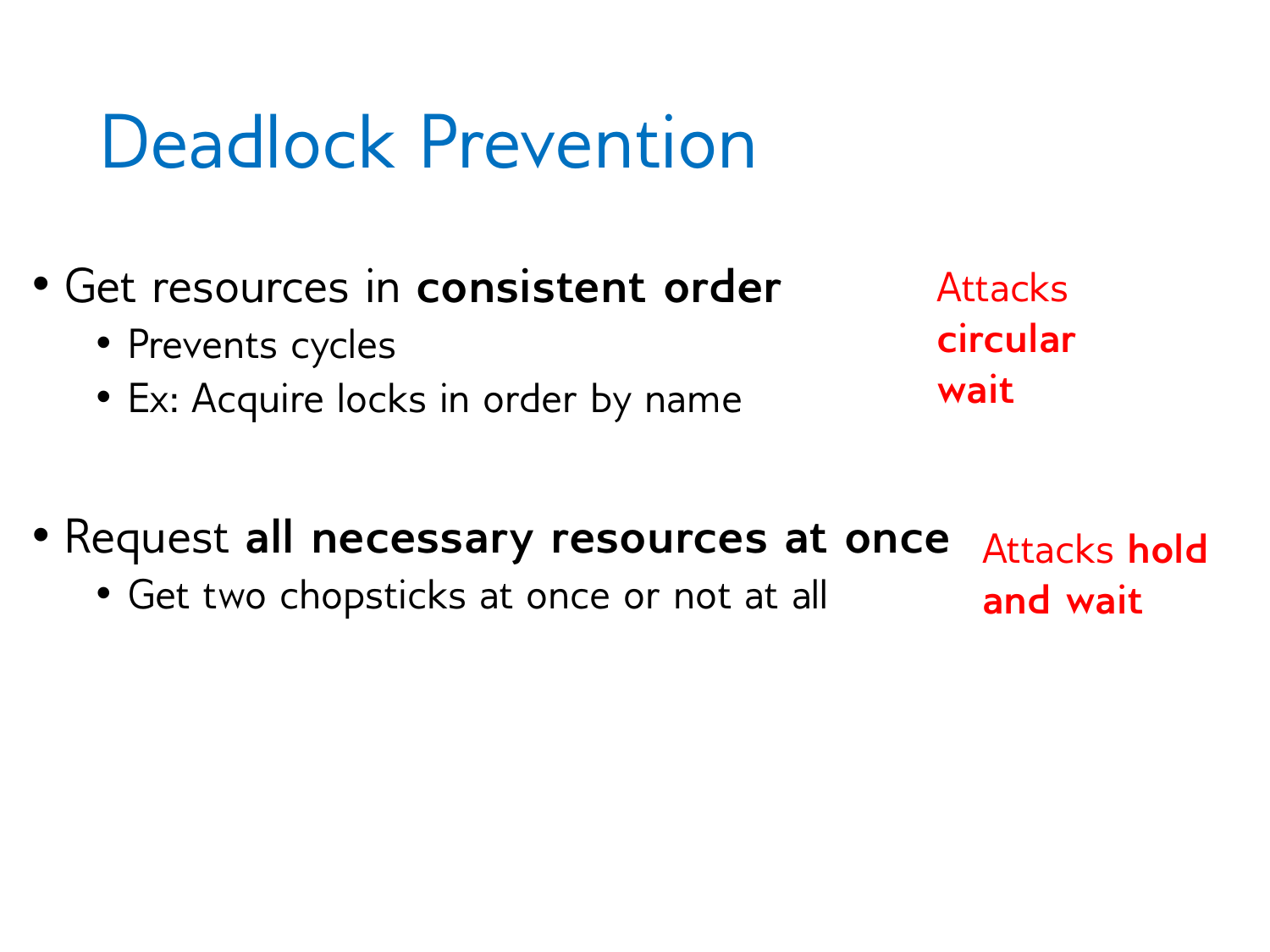

# Deadlock Prevention
Get resources in consistent order
Prevents cycles
Ex: Acquire locks in order by name

Request all necessary resources at once
Get two chopsticks at once or not at all
Attacks circular wait
Attacks hold and wait